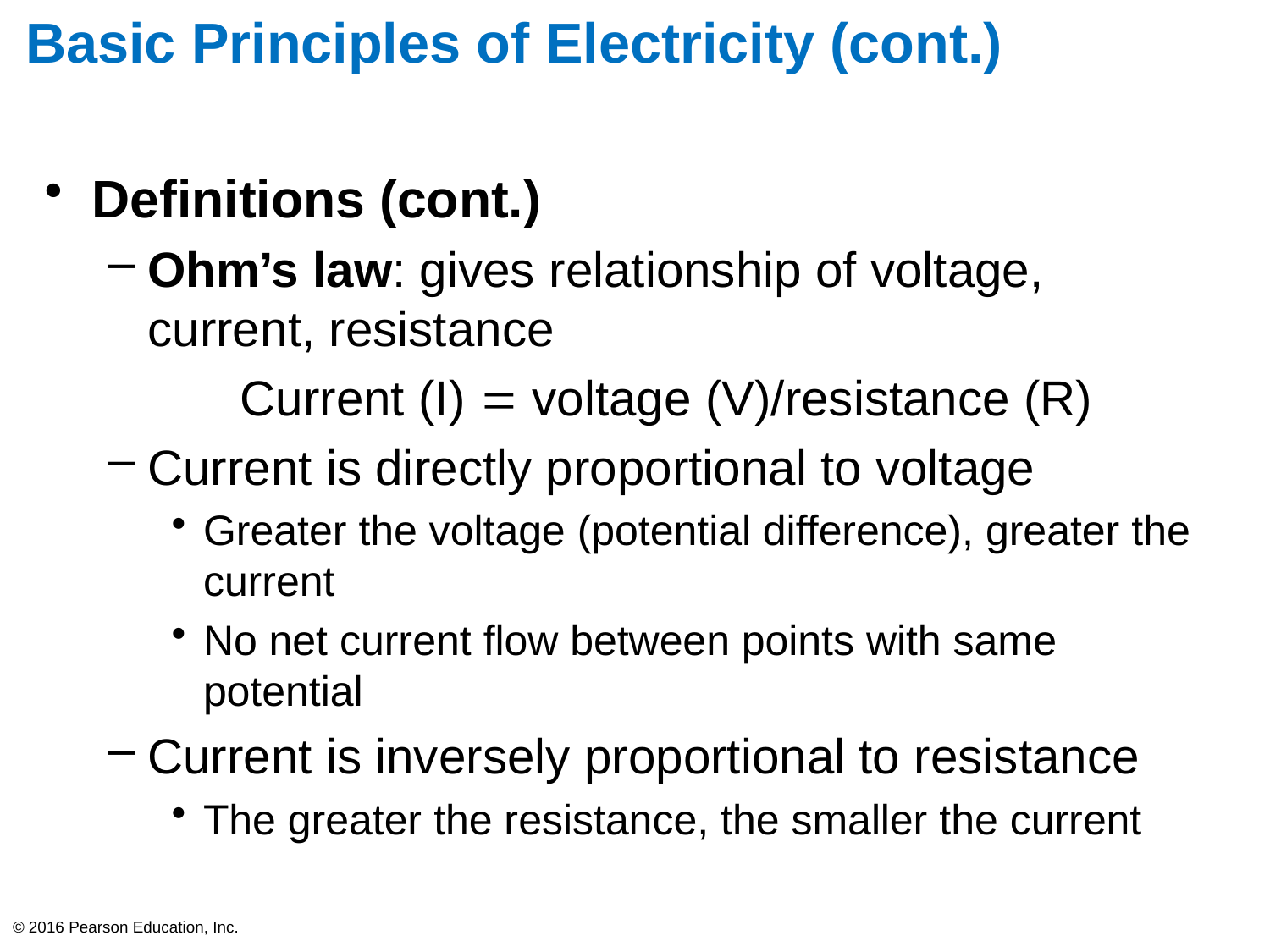

# Basic Principles of Electricity (cont.)
Definitions (cont.)
Ohm’s law: gives relationship of voltage, current, resistance
Current (I) = voltage (V)/resistance (R)
Current is directly proportional to voltage
Greater the voltage (potential difference), greater the current
No net current flow between points with same potential
Current is inversely proportional to resistance
The greater the resistance, the smaller the current
© 2016 Pearson Education, Inc.